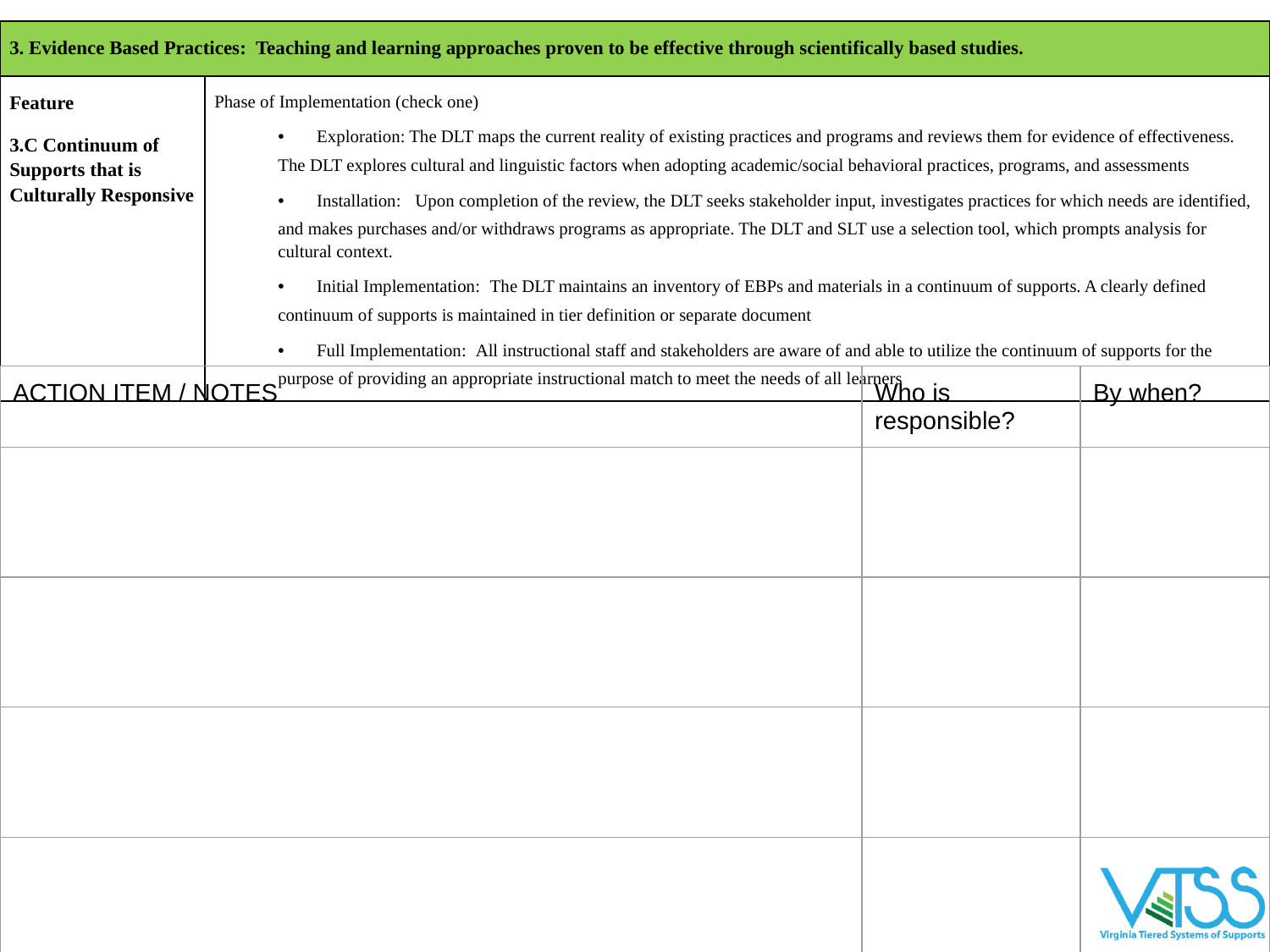

| 3. Evidence Based Practices: Teaching and learning approaches proven to be effective through scientifically based studies. |  |
| --- | --- |
| Feature 3.C Continuum of Supports that is Culturally Responsive | Phase of Implementation (check one) • Exploration: The DLT maps the current reality of existing practices and programs and reviews them for evidence of effectiveness. The DLT explores cultural and linguistic factors when adopting academic/social behavioral practices, programs, and assessments • Installation: Upon completion of the review, the DLT seeks stakeholder input, investigates practices for which needs are identified, and makes purchases and/or withdraws programs as appropriate. The DLT and SLT use a selection tool, which prompts analysis for cultural context. • Initial Implementation: The DLT maintains an inventory of EBPs and materials in a continuum of supports. A clearly defined continuum of supports is maintained in tier definition or separate document • Full Implementation: All instructional staff and stakeholders are aware of and able to utilize the continuum of supports for the purpose of providing an appropriate instructional match to meet the needs of all learners |
| Evaluation Measure/ Evidence |  |
| --- | --- |
| DCA 6: Division documents how current innovations/practices link together AND how they are compatible and add value to one another to achieve improved outcomes for ALL students DCA 7: Funds are available to support the implementation DCA 13: Division supports the use of fidelity measures when implementing practices. Buildings are able to score a 2 on TFI items: 1.6, 1.10, 1.11, 2.5, 3.6 Buildings are able to fully implement TFI-AE 1.3, 2.1, 2.4, 2.5, 3.1 Other: |  |
|  |  |
|  |  |
|  |  |
|  |  |
|  |  |
| ACTION ITEM / NOTES | Who is responsible? | By when? |
| --- | --- | --- |
|  |  |  |
|  |  |  |
|  |  |  |
|  |  |  |
Step 4:
Determine HOW you’re going to gather more information to tell you whether the WHYs are really making an impact and in what way.
-What tool are you going to use?
-Who are your going to use the tool with?
-Who will be a gathering the data with the tool?
-When are they going to do that?
-When are you going to get back together to look at the new data you’ve collected?